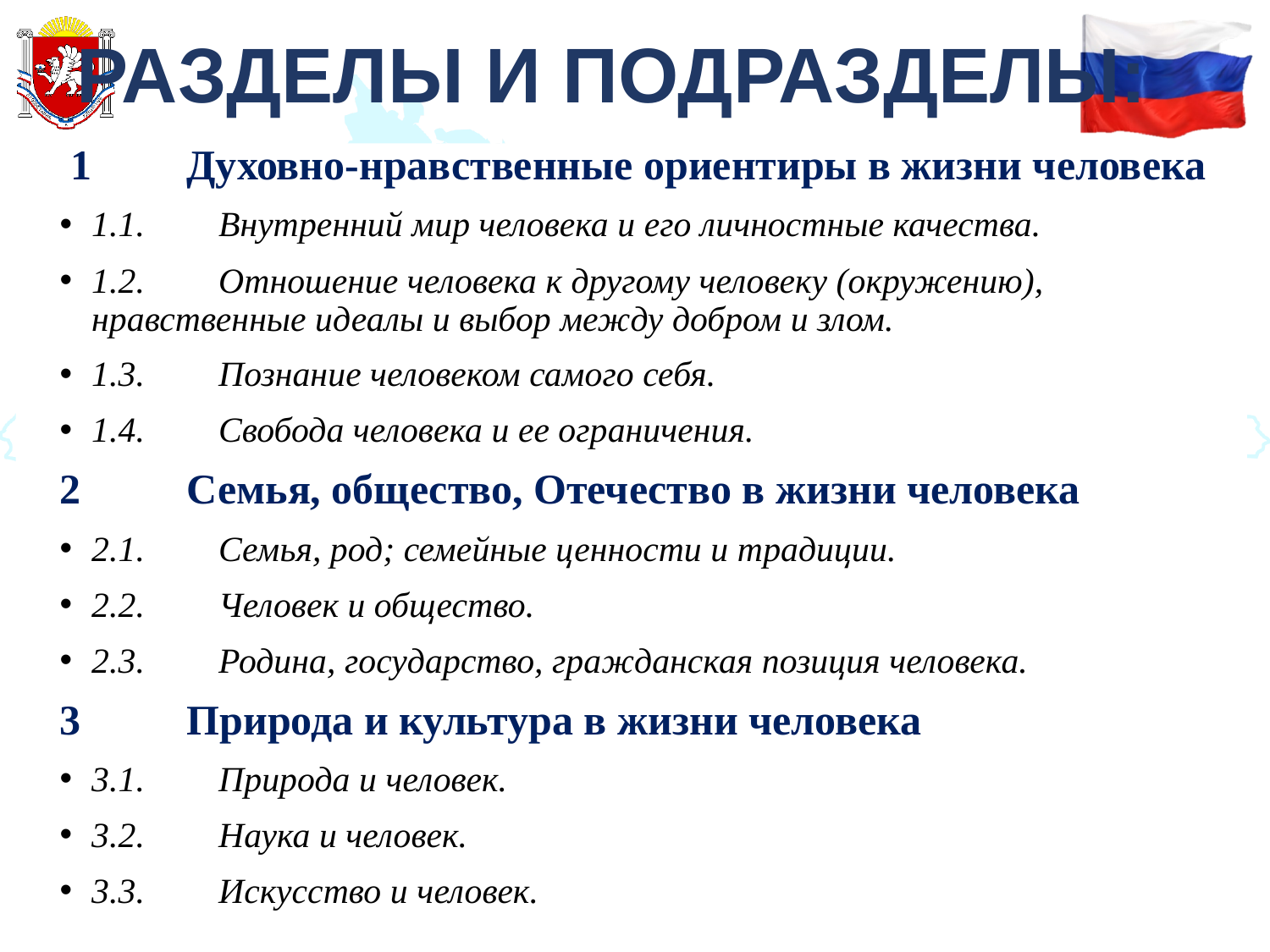

# РАЗДЕЛЫ И ПОДРАЗДЕЛЫ:
 1 	Духовно-нравственные ориентиры в жизни человека
1.1. 	Внутренний мир человека и его личностные качества.
1.2. 	Отношение человека к другому человеку (окружению), нравственные идеалы и выбор между добром и злом.
1.3. 	Познание человеком самого себя.
1.4. 	Свобода человека и ее ограничения.
2 	Семья, общество, Отечество в жизни человека
2.1. 	Семья, род; семейные ценности и традиции.
2.2. 	Человек и общество.
2.3. 	Родина, государство, гражданская позиция человека.
3 	Природа и культура в жизни человека
3.1. 	Природа и человек.
3.2. 	Наука и человек.
3.3. 	Искусство и человек.